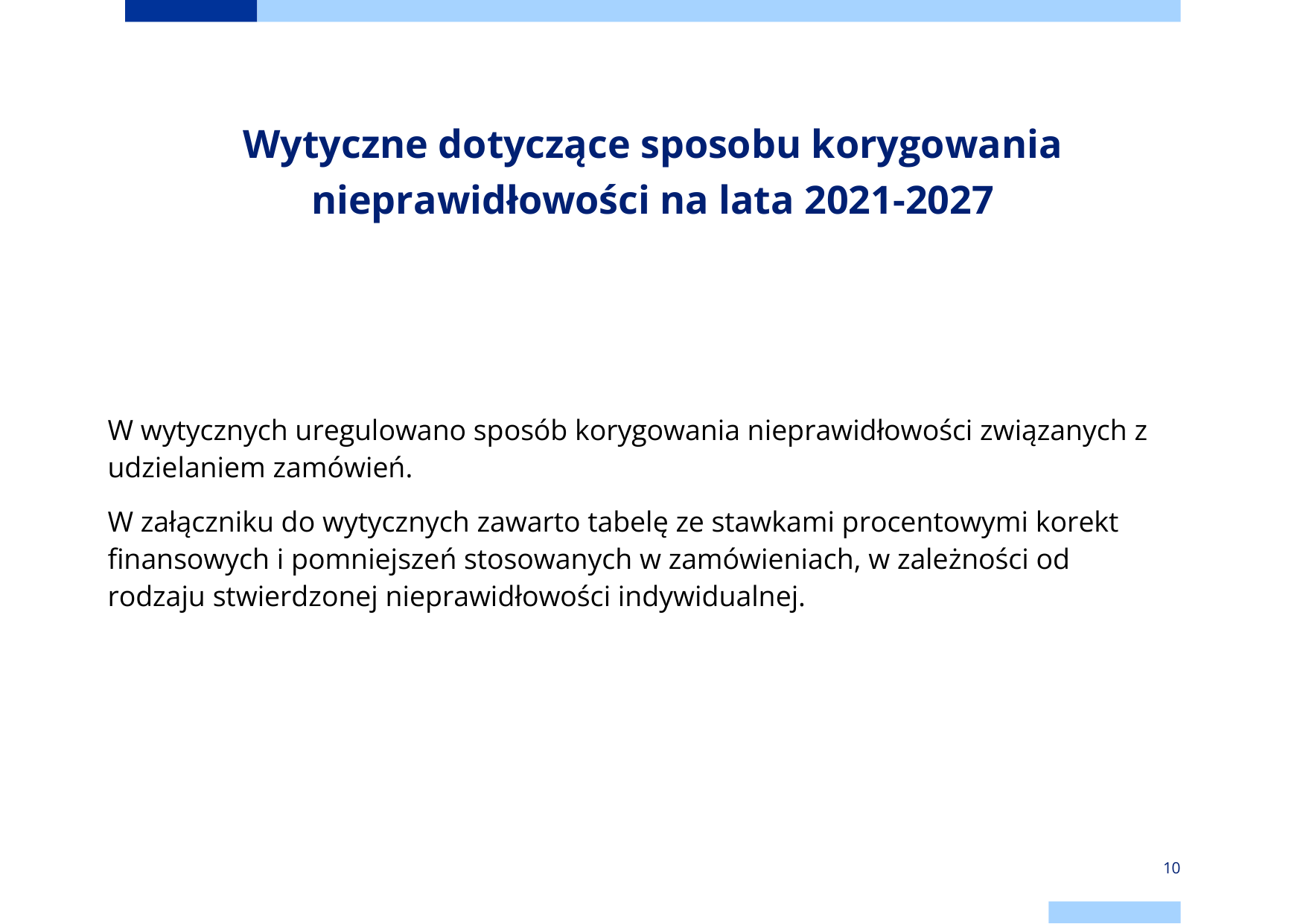

# Wytyczne dotyczące sposobu korygowania nieprawidłowości na lata 2021-2027
W wytycznych uregulowano sposób korygowania nieprawidłowości związanych z udzielaniem zamówień.
W załączniku do wytycznych zawarto tabelę ze stawkami procentowymi korekt finansowych i pomniejszeń stosowanych w zamówieniach, w zależności od rodzaju stwierdzonej nieprawidłowości indywidualnej.
10